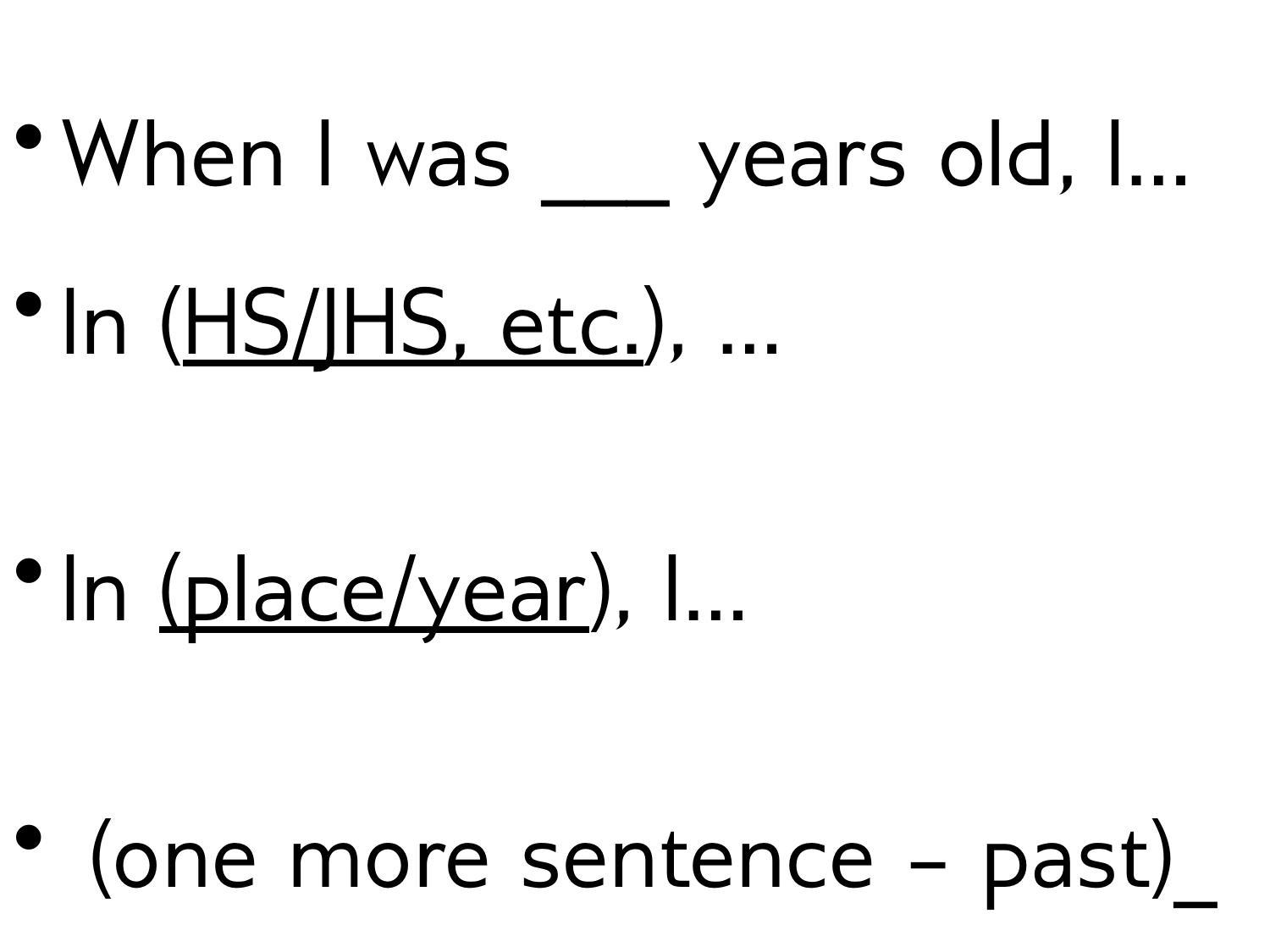

When I was ___ years old, I…

In (HS/JHS, etc.), …

In (place/year), I…

 (one more sentence – past)_
#